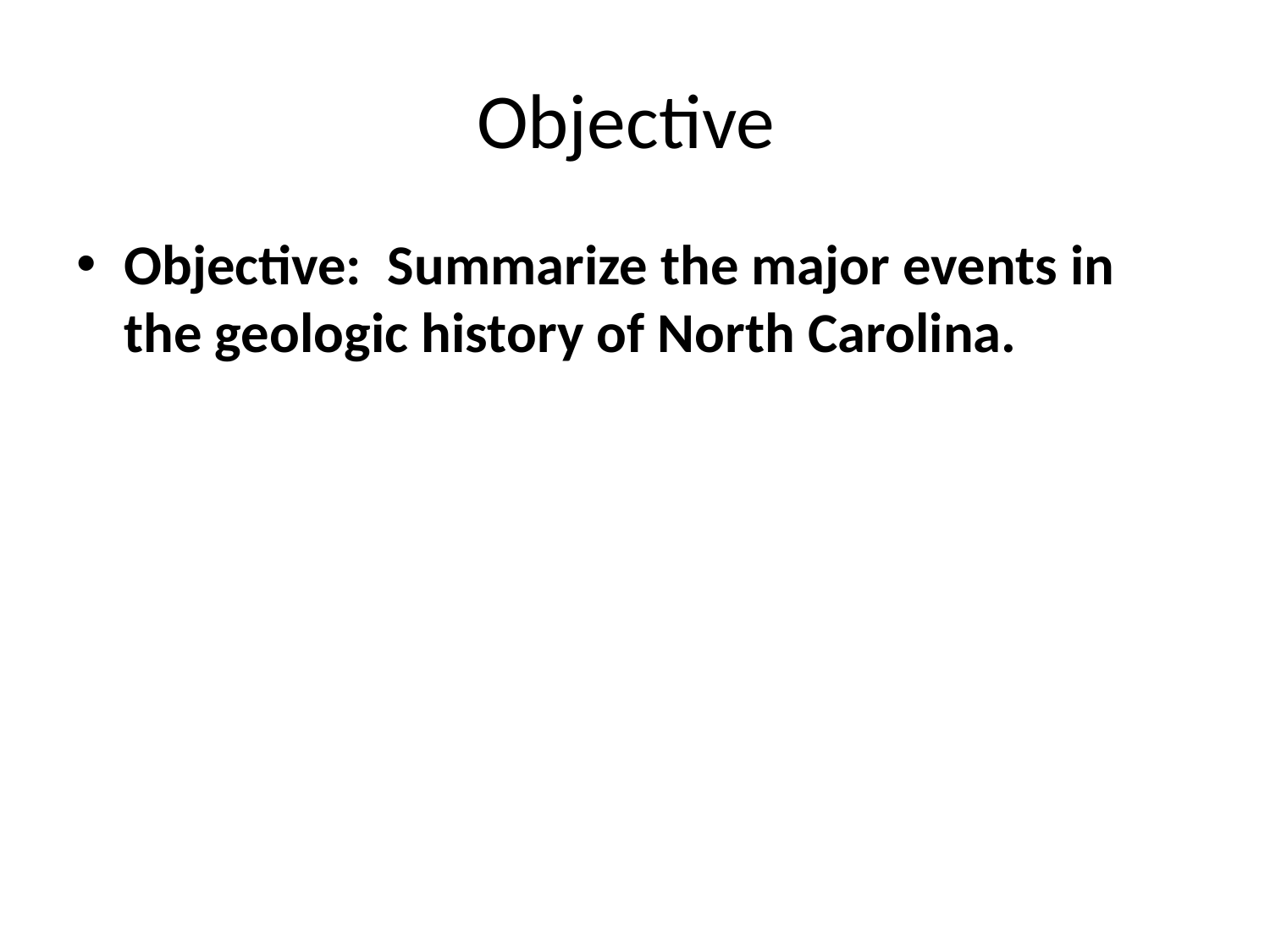

# Objective
Objective:  Summarize the major events in the geologic history of North Carolina.